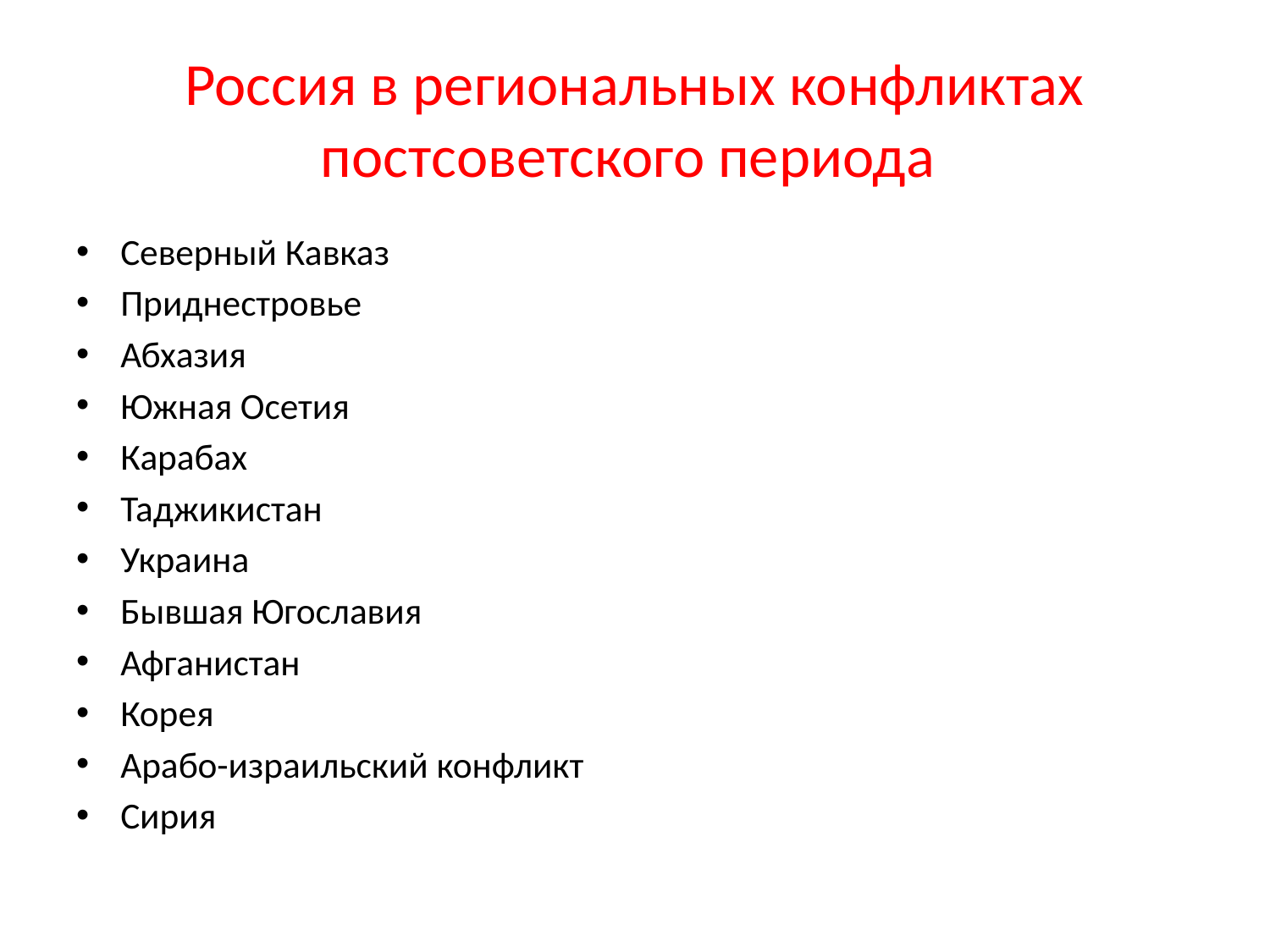

# Россия в региональных конфликтах постсоветского периода
Северный Кавказ
Приднестровье
Абхазия
Южная Осетия
Карабах
Таджикистан
Украина
Бывшая Югославия
Афганистан
Корея
Арабо-израильский конфликт
Сирия